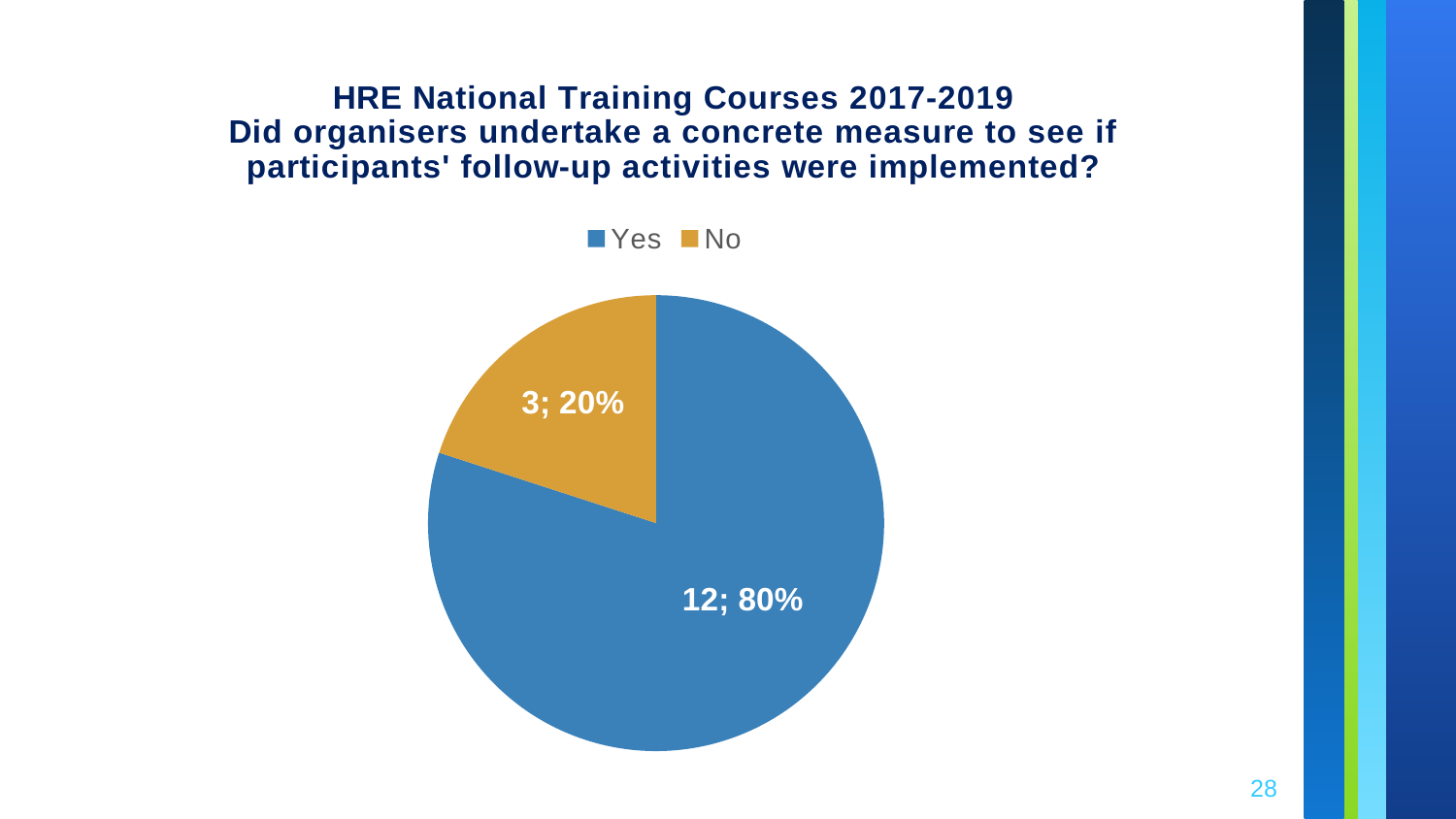

### Chart: HRE National Training Courses 2017-2019
Did organisers undertake a concrete measure to see if participants' follow-up activities were implemented?

| Category |  |
|---|---|
| Yes | 12.0 |
| No | 3.0 |
28